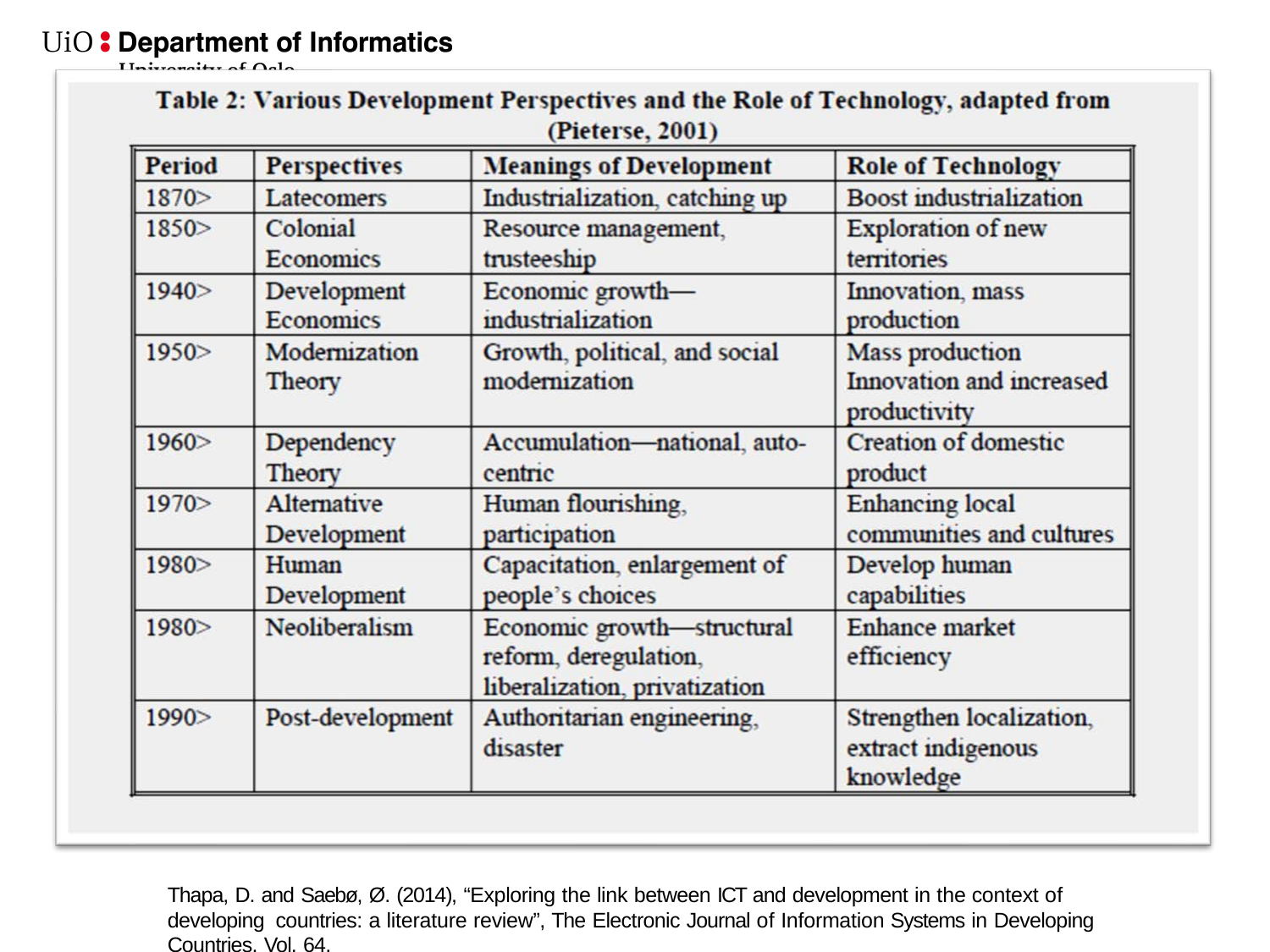

Thapa, D. and Saebø, Ø. (2014), “Exploring the link between ICT and development in the context of developing  countries: a literature review”, The Electronic Journal of Information Systems in Developing Countries, Vol. 64,
3